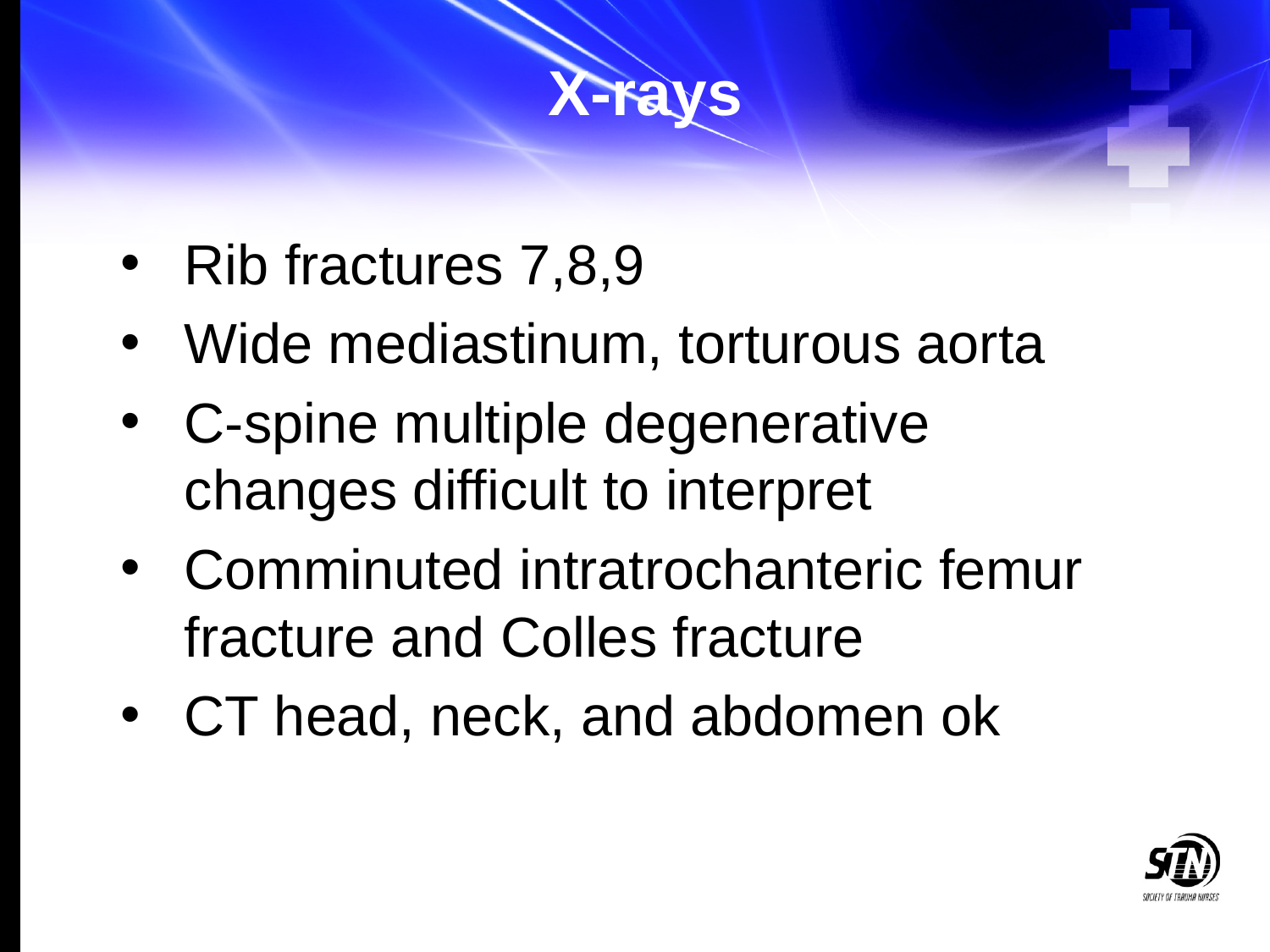

# X-rays
Rib fractures 7,8,9
Wide mediastinum, torturous aorta
C-spine multiple degenerative changes difficult to interpret
Comminuted intratrochanteric femur fracture and Colles fracture
CT head, neck, and abdomen ok